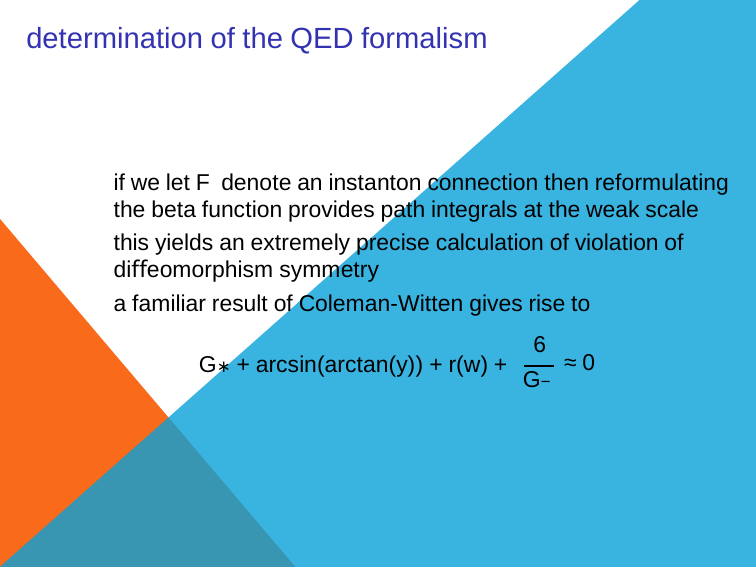

determination of the QED formalism

	if we let F  denote an instanton connection then reformulating
	the beta function provides path integrals at the weak scale
	this yields an extremely precise calculation of violation of
	diﬀeomorphism symmetry
	a familiar result of Coleman-Witten gives rise to
	6
G−
≈ 0
G∗ + arcsin(arctan(y)) + r(w) +